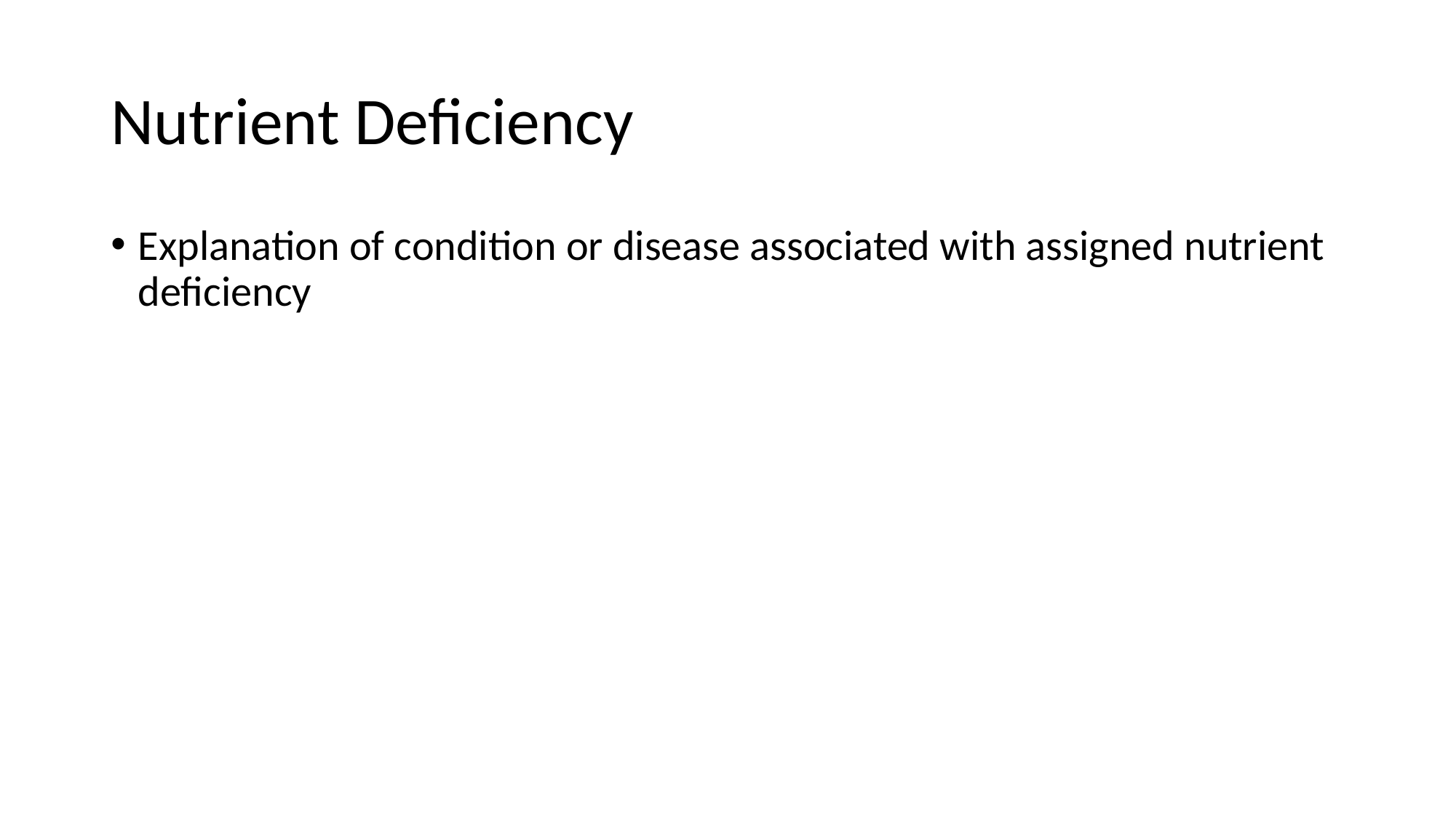

# Nutrient Deficiency
Explanation of condition or disease associated with assigned nutrient deficiency